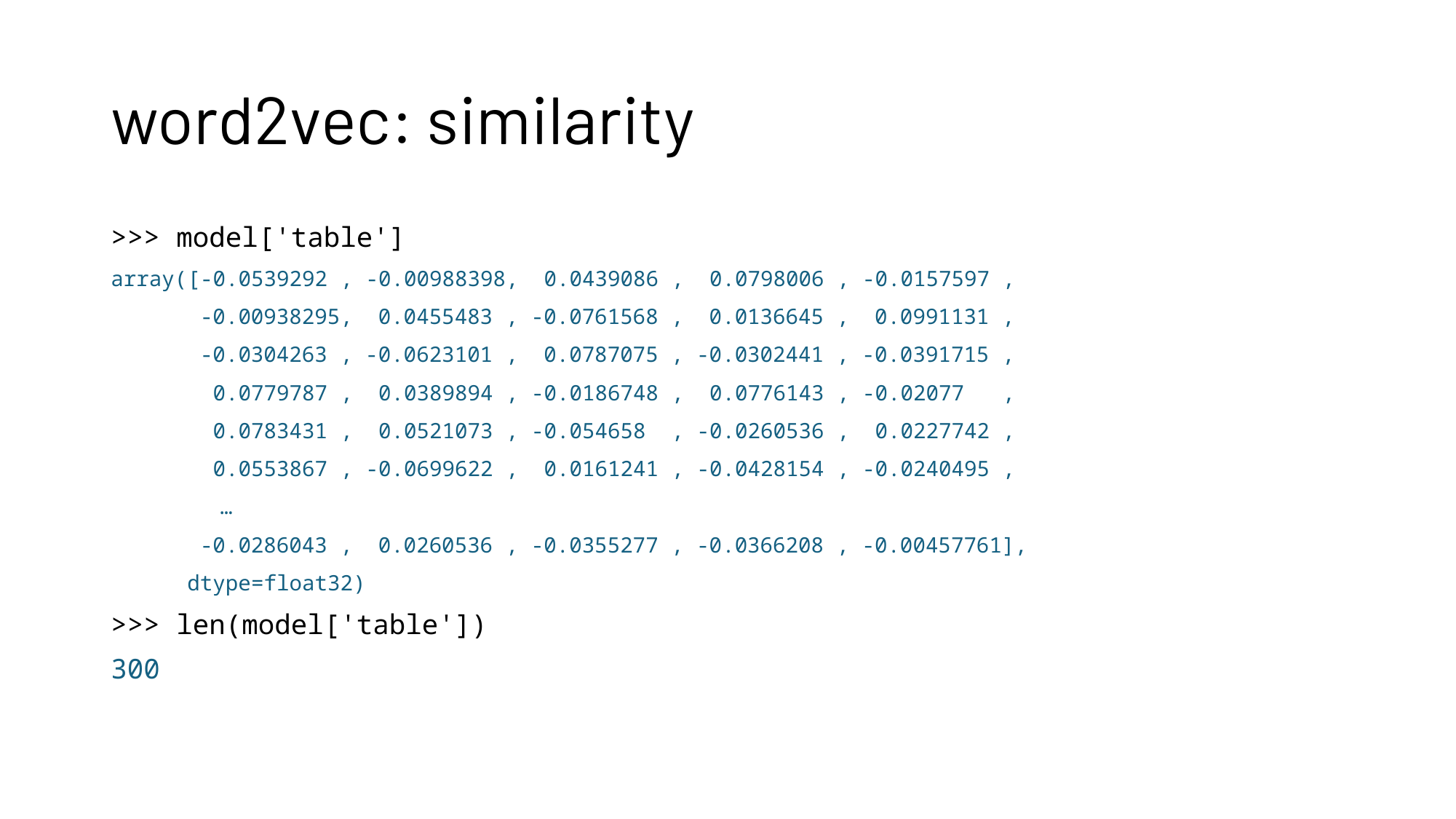

# word2vec: similarity
>>> model['table']
array([-0.0539292 , -0.00988398,  0.0439086 ,  0.0798006 , -0.0157597 ,
       -0.00938295,  0.0455483 , -0.0761568 ,  0.0136645 ,  0.0991131 ,
       -0.0304263 , -0.0623101 ,  0.0787075 , -0.0302441 , -0.0391715 ,
        0.0779787 ,  0.0389894 , -0.0186748 ,  0.0776143 , -0.02077   ,
        0.0783431 ,  0.0521073 , -0.054658  , -0.0260536 ,  0.0227742 ,
        0.0553867 , -0.0699622 ,  0.0161241 , -0.0428154 , -0.0240495 ,
	…
       -0.0286043 ,  0.0260536 , -0.0355277 , -0.0366208 , -0.00457761],
      dtype=float32)
>>> len(model['table'])
300